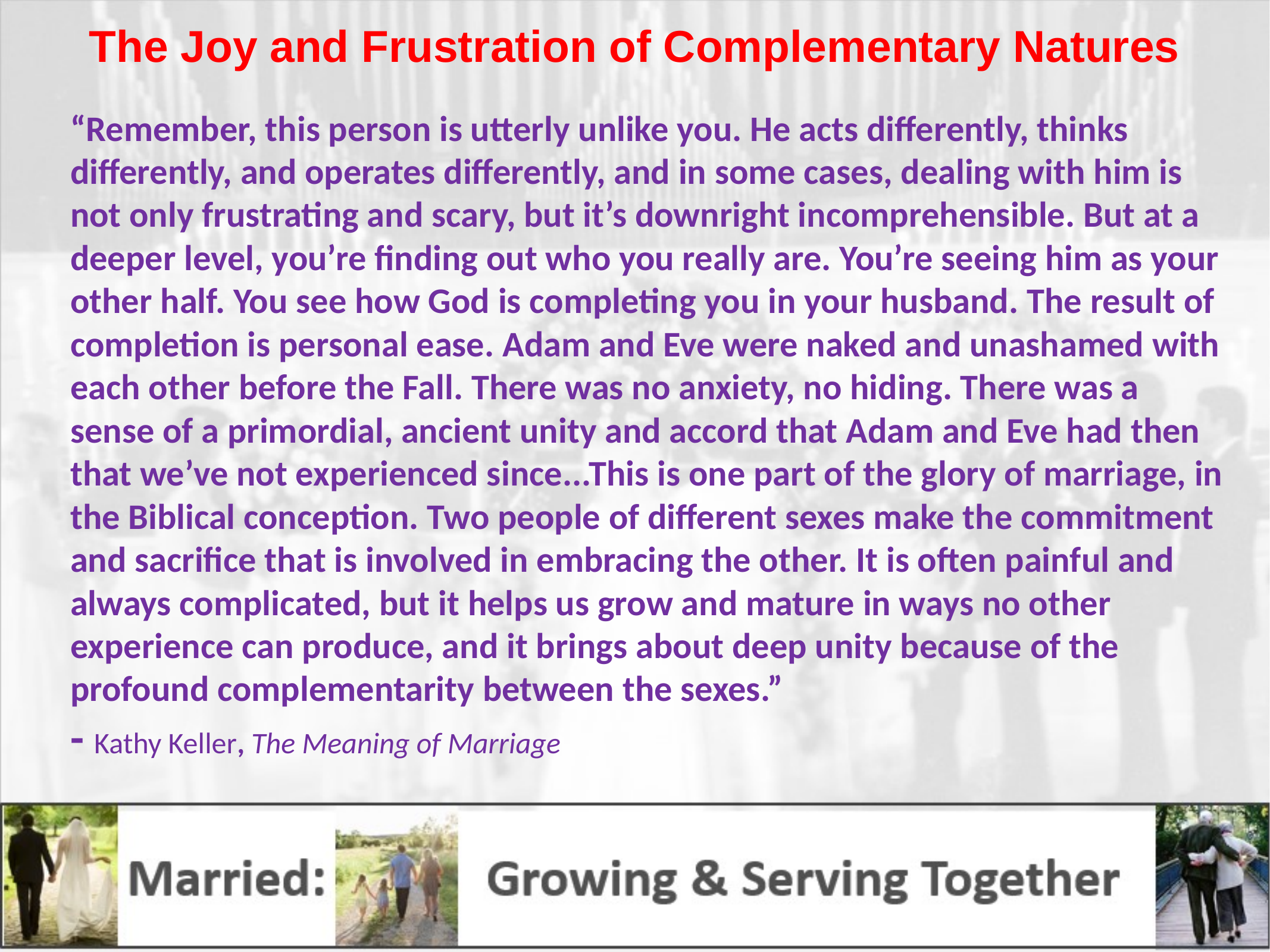

# The Joy and Frustration of Complementary Natures
“Remember, this person is utterly unlike you. He acts differently, thinks differently, and operates differently, and in some cases, dealing with him is not only frustrating and scary, but it’s downright incomprehensible. But at a deeper level, you’re finding out who you really are. You’re seeing him as your other half. You see how God is completing you in your husband. The result of completion is personal ease. Adam and Eve were naked and unashamed with each other before the Fall. There was no anxiety, no hiding. There was a sense of a primordial, ancient unity and accord that Adam and Eve had then that we’ve not experienced since...This is one part of the glory of marriage, in the Biblical conception. Two people of different sexes make the commitment and sacrifice that is involved in embracing the other. It is often painful and always complicated, but it helps us grow and mature in ways no other experience can produce, and it brings about deep unity because of the profound complementarity between the sexes.”
- Kathy Keller, The Meaning of Marriage